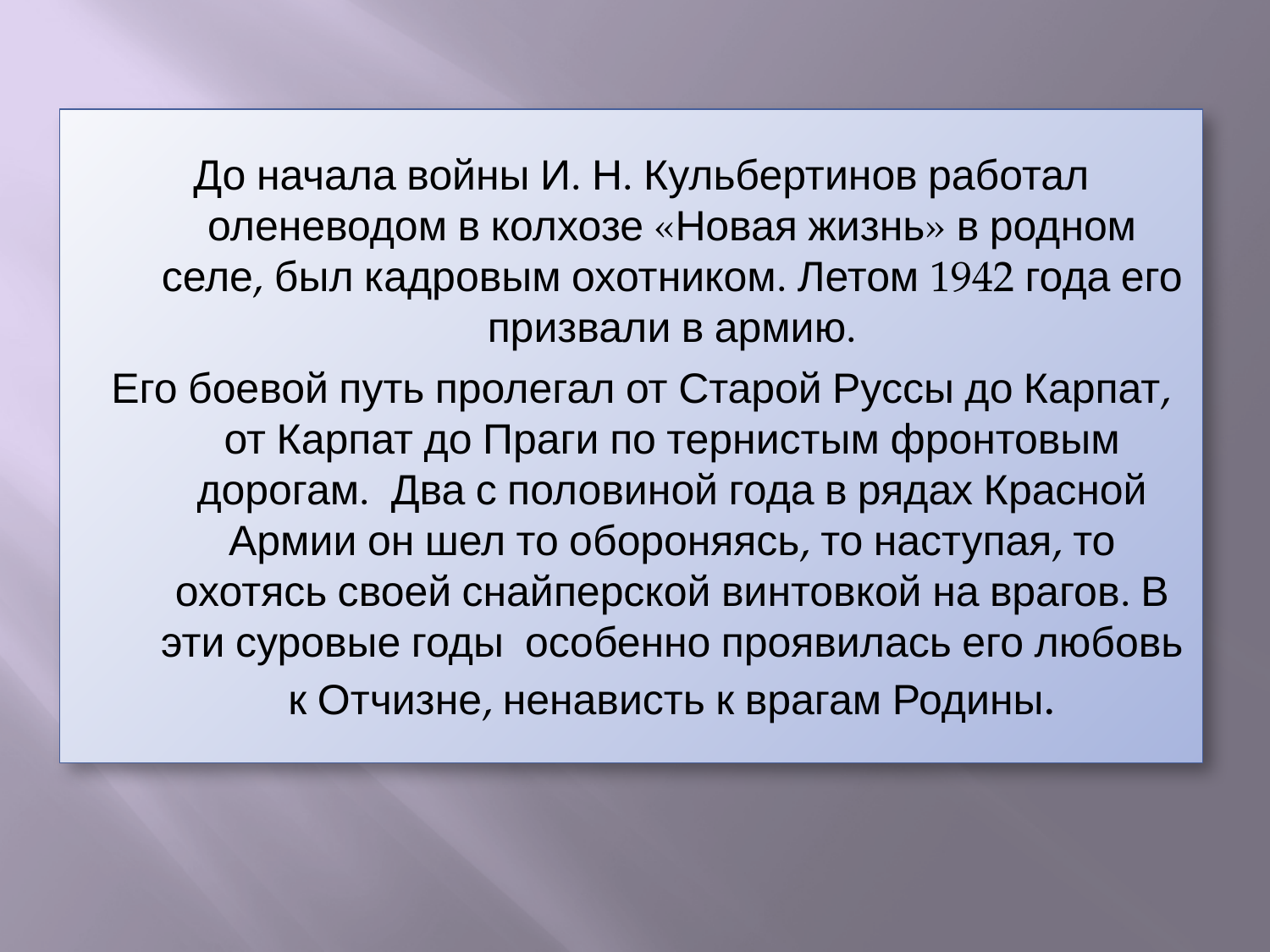

До начала войны И. Н. Кульбертинов работал оленеводом в колхозе «Новая жизнь» в родном селе, был кадровым охотником. Летом 1942 года его призвали в армию.
Его боевой путь пролегал от Старой Руссы до Карпат, от Карпат до Праги по тернистым фронтовым дорогам.  Два с половиной года в рядах Красной Армии он шел то обороняясь, то наступая, то охотясь своей снайперской винтовкой на врагов. В эти суровые годы  особенно проявилась его любовь к Отчизне, ненависть к врагам Родины.